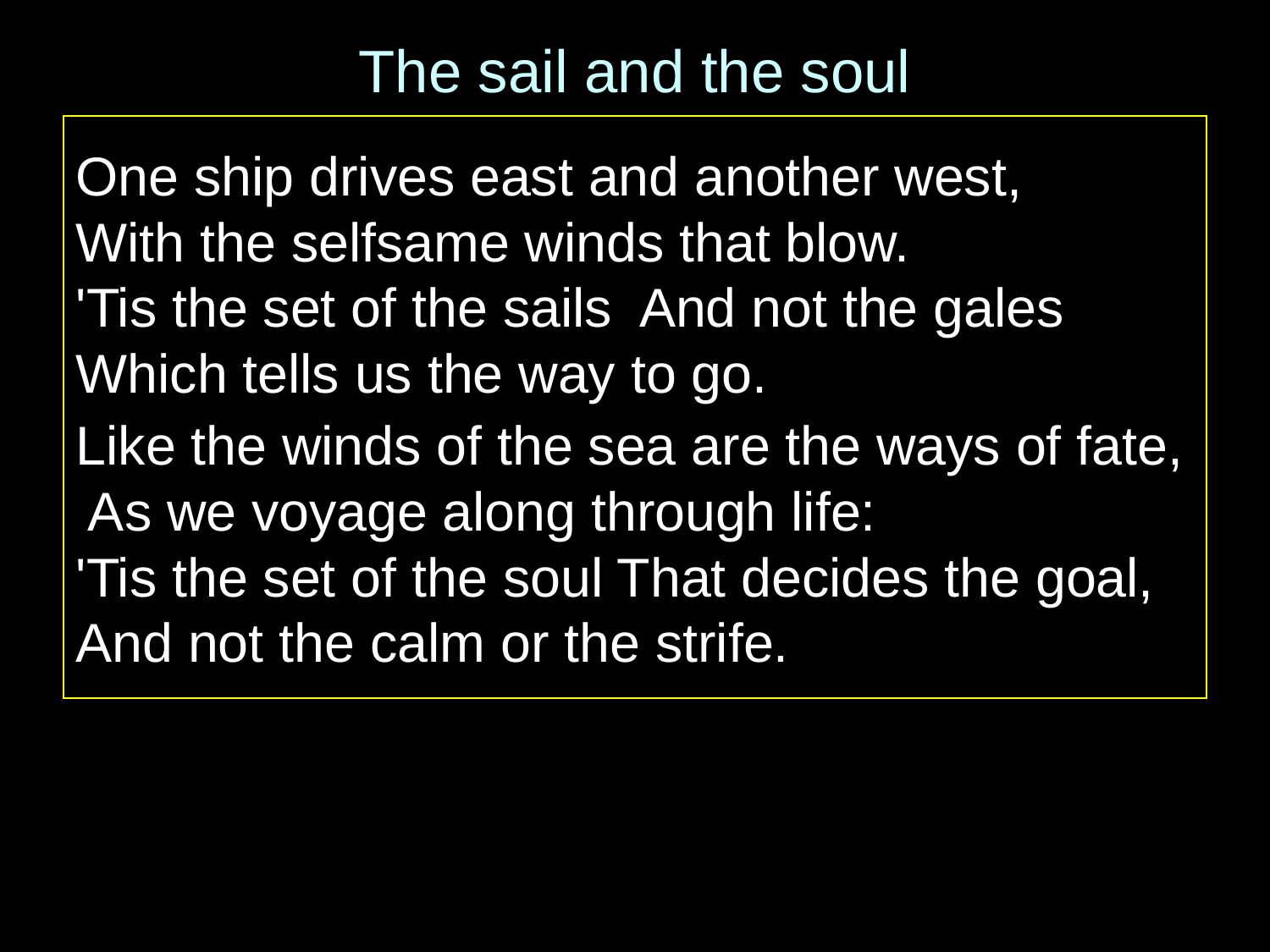

# The sail and the soul

One ship drives east and another west,
With the selfsame winds that blow.
'Tis the set of the sails  And not the gales  Which tells us the way to go.
Like the winds of the sea are the ways of fate,  As we voyage along through life:
'Tis the set of the soul That decides the goal, And not the calm or the strife.